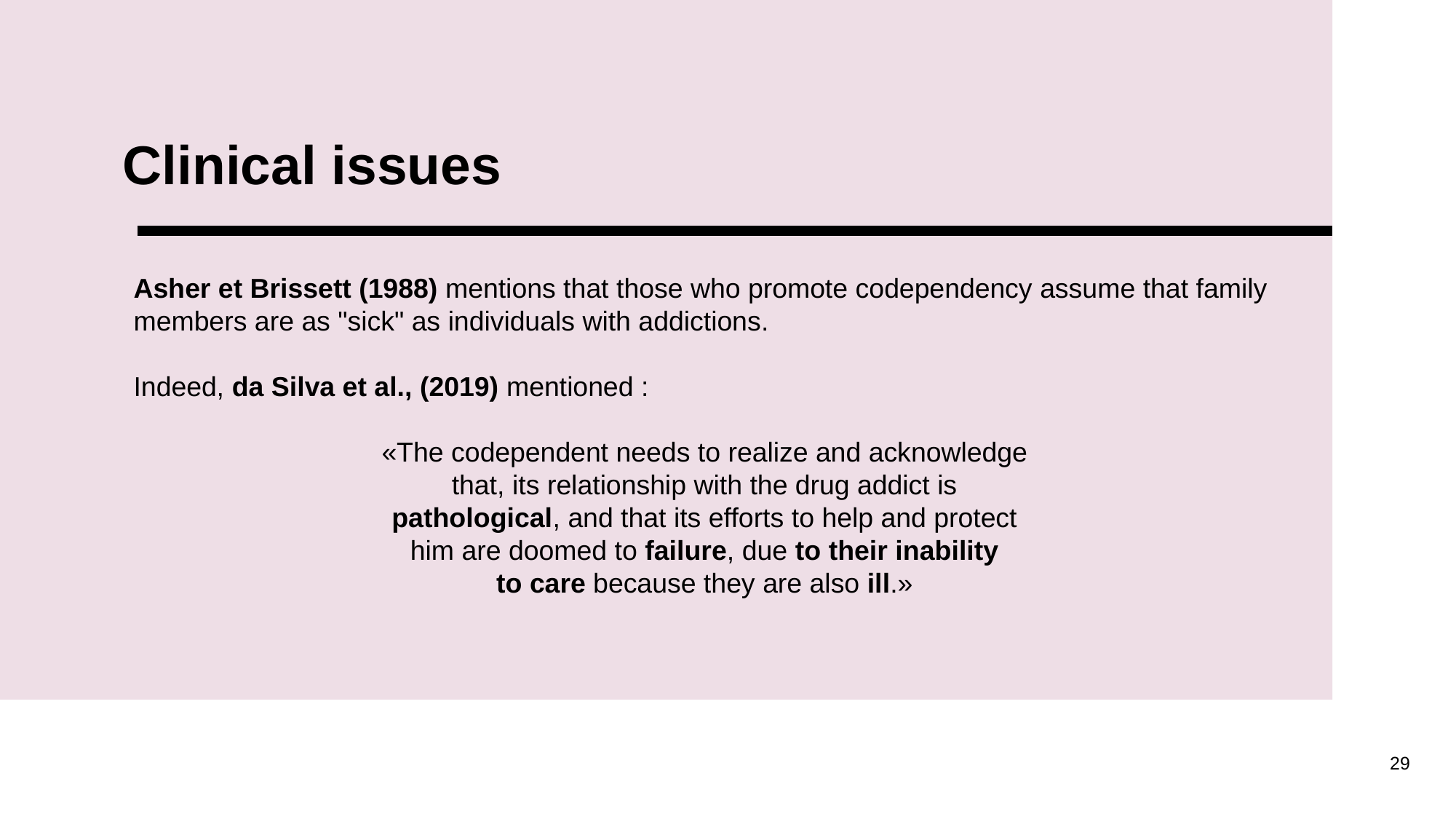

# Clinical issues
Asher et Brissett (1988) mentions that those who promote codependency assume that family members are as "sick" as individuals with addictions.

Indeed, da Silva et al., (2019) mentioned :

«The codependent needs to realize and acknowledge
that, its relationship with the drug addict is
pathological, and that its efforts to help and protect
him are doomed to failure, due to their inability
to care because they are also ill.»
29